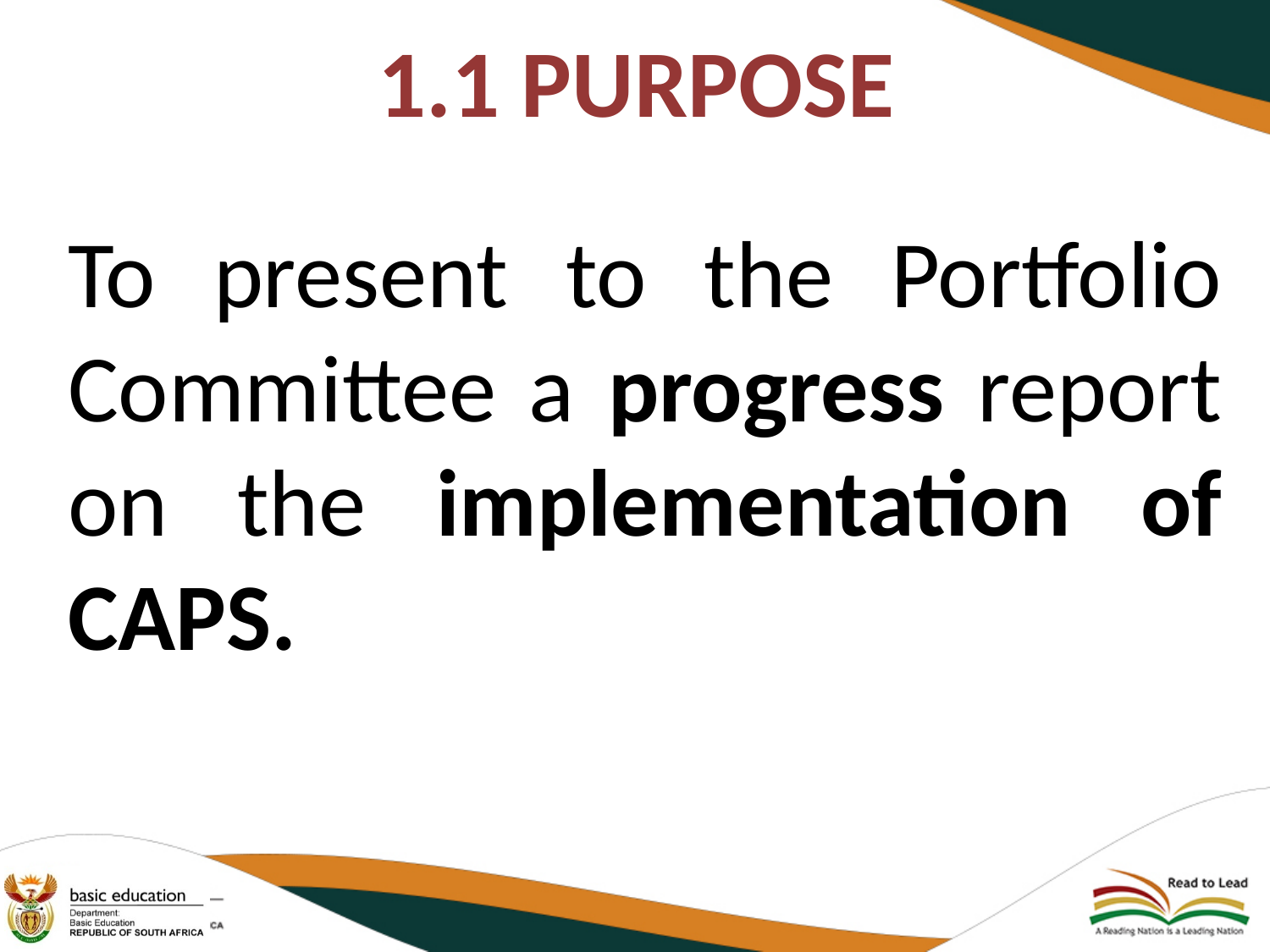

# 1.1 PURPOSE
To present to the Portfolio Committee a progress report on the implementation of CAPS.